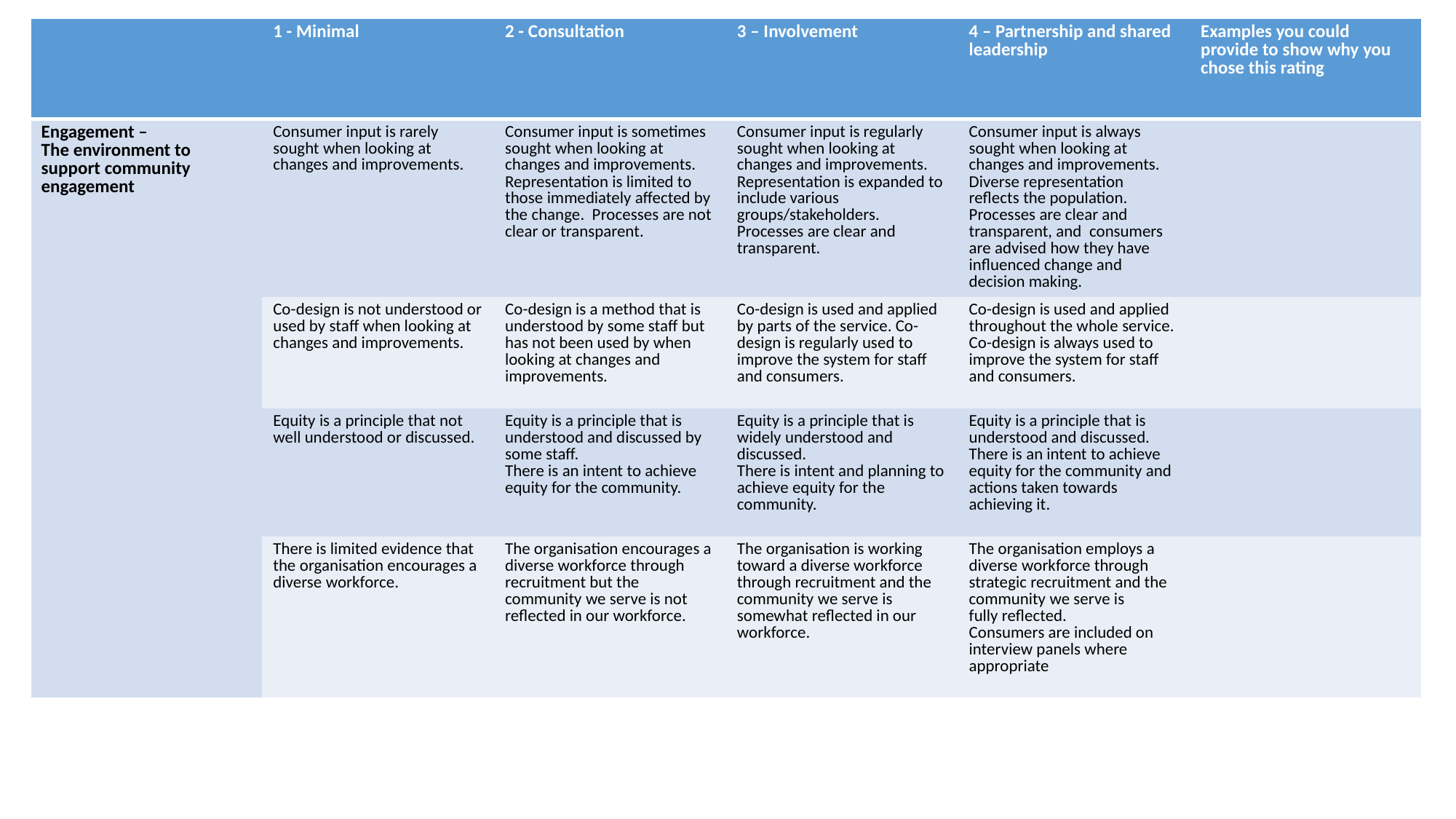

|  | 1 - Minimal | 2 - Consultation | 3 – Involvement | 4 – Partnership and shared leadership | Examples you could provide to show why you chose this rating |
| --- | --- | --- | --- | --- | --- |
| Engagement – The environment to support community engagement | Consumer input is rarely sought when looking at changes and improvements. | Consumer input is sometimes sought when looking at changes and improvements. Representation is limited to those immediately affected by the change.  Processes are not clear or transparent. | Consumer input is regularly sought when looking at changes and improvements. Representation is expanded to include various groups/stakeholders. Processes are clear and transparent. | Consumer input is always sought when looking at changes and improvements.  Diverse representation reflects the population.   Processes are clear and transparent, and  consumers are advised how they have influenced change and decision making. |  |
|  | Co-design is not understood or used by staff when looking at changes and improvements. | Co-design is a method that is understood by some staff but has not been used by when looking at changes and improvements. | Co-design is used and applied by parts of the service. Co-design is regularly used to improve the system for staff and consumers. | Co-design is used and applied throughout the whole service. Co-design is always used to improve the system for staff and consumers. |  |
|  | Equity is a principle that not well understood or discussed. | Equity is a principle that is understood and discussed by some staff. There is an intent to achieve equity for the community. | Equity is a principle that is widely understood and discussed. There is intent and planning to achieve equity for the community. | Equity is a principle that is understood and discussed. There is an intent to achieve equity for the community and actions taken towards achieving it. |  |
|  | There is limited evidence that the organisation encourages a diverse workforce. | The organisation encourages a diverse workforce through recruitment but the community we serve is not reflected in our workforce. | The organisation is working toward a diverse workforce through recruitment and the community we serve is somewhat reflected in our workforce. | The organisation employs a diverse workforce through strategic recruitment and the community we serve is fully reflected.  Consumers are included on interview panels where appropriate |  |